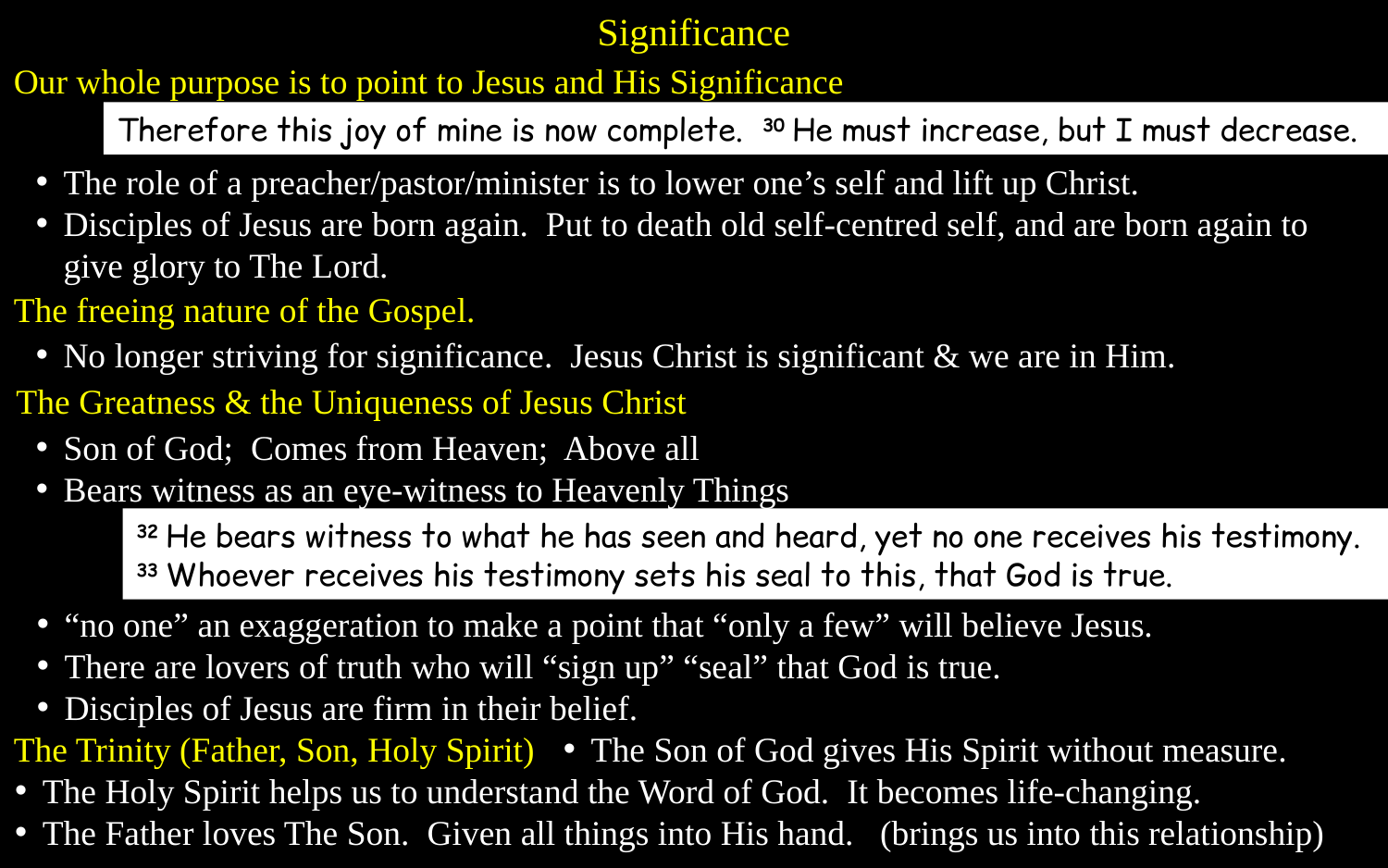

Significance
Our whole purpose is to point to Jesus and His Significance
Therefore this joy of mine is now complete.  30 He must increase, but I must decrease.
The role of a preacher/pastor/minister is to lower one’s self and lift up Christ.
Disciples of Jesus are born again.  Put to death old self-centred self, and are born again to give glory to The Lord.
The freeing nature of the Gospel.
No longer striving for significance.  Jesus Christ is significant & we are in Him.
The Greatness & the Uniqueness of Jesus Christ
Son of God;  Comes from Heaven;  Above all
Bears witness as an eye-witness to Heavenly Things
32 He bears witness to what he has seen and heard, yet no one receives his testimony.  33 Whoever receives his testimony sets his seal to this, that God is true.
“no one” an exaggeration to make a point that “only a few” will believe Jesus.
There are lovers of truth who will “sign up” “seal” that God is true.
Disciples of Jesus are firm in their belief.
The Trinity (Father, Son, Holy Spirit)
The Son of God gives His Spirit without measure.
The Holy Spirit helps us to understand the Word of God.  It becomes life-changing.
The Father loves The Son.  Given all things into His hand.   (brings us into this relationship)